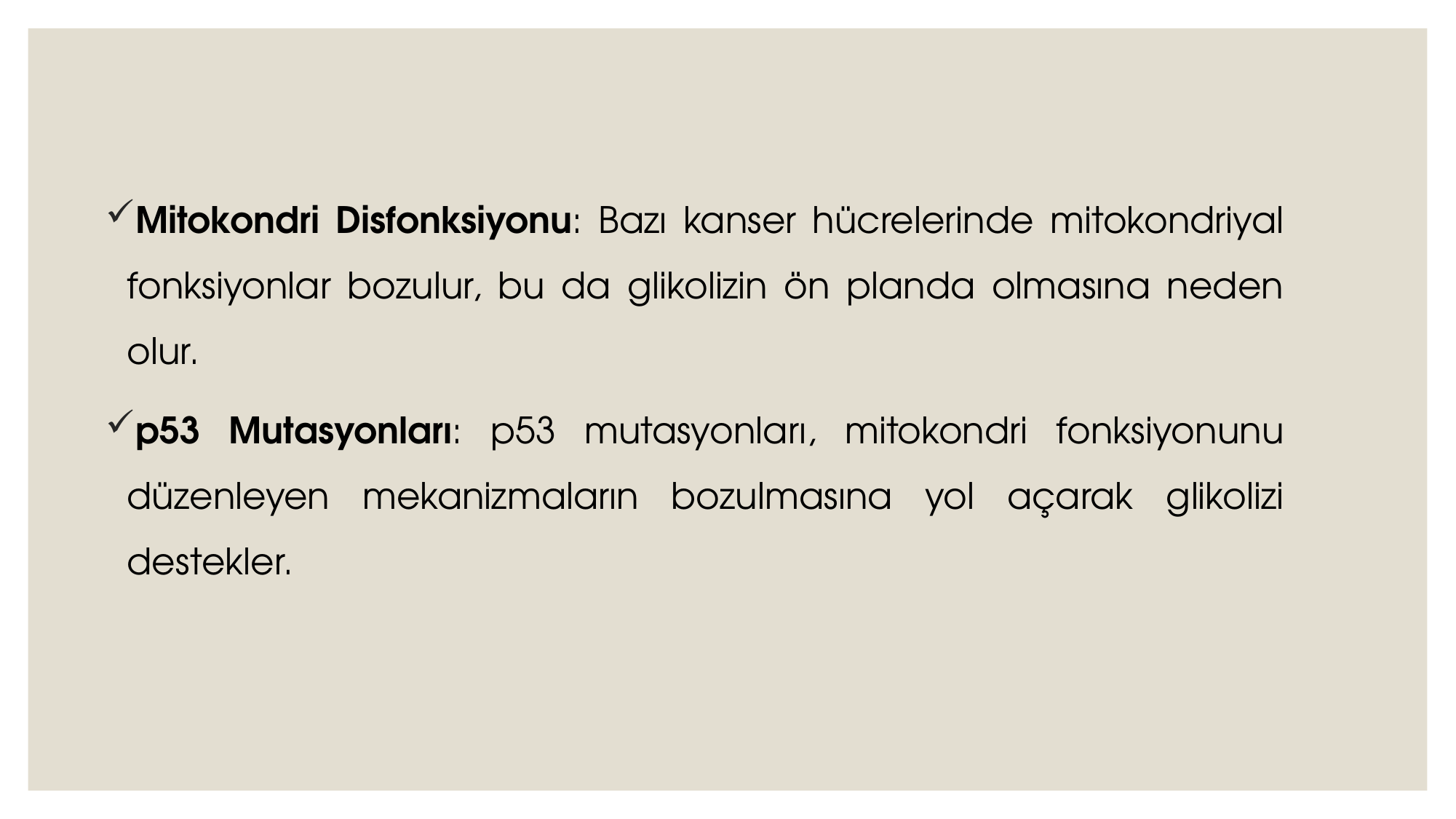

Mitokondri Disfonksiyonu: Bazı kanser hücrelerinde mitokondriyal fonksiyonlar bozulur, bu da glikolizin ön planda olmasına neden olur.
p53 Mutasyonları: p53 mutasyonları, mitokondri fonksiyonunu düzenleyen mekanizmaların bozulmasına yol açarak glikolizi destekler.